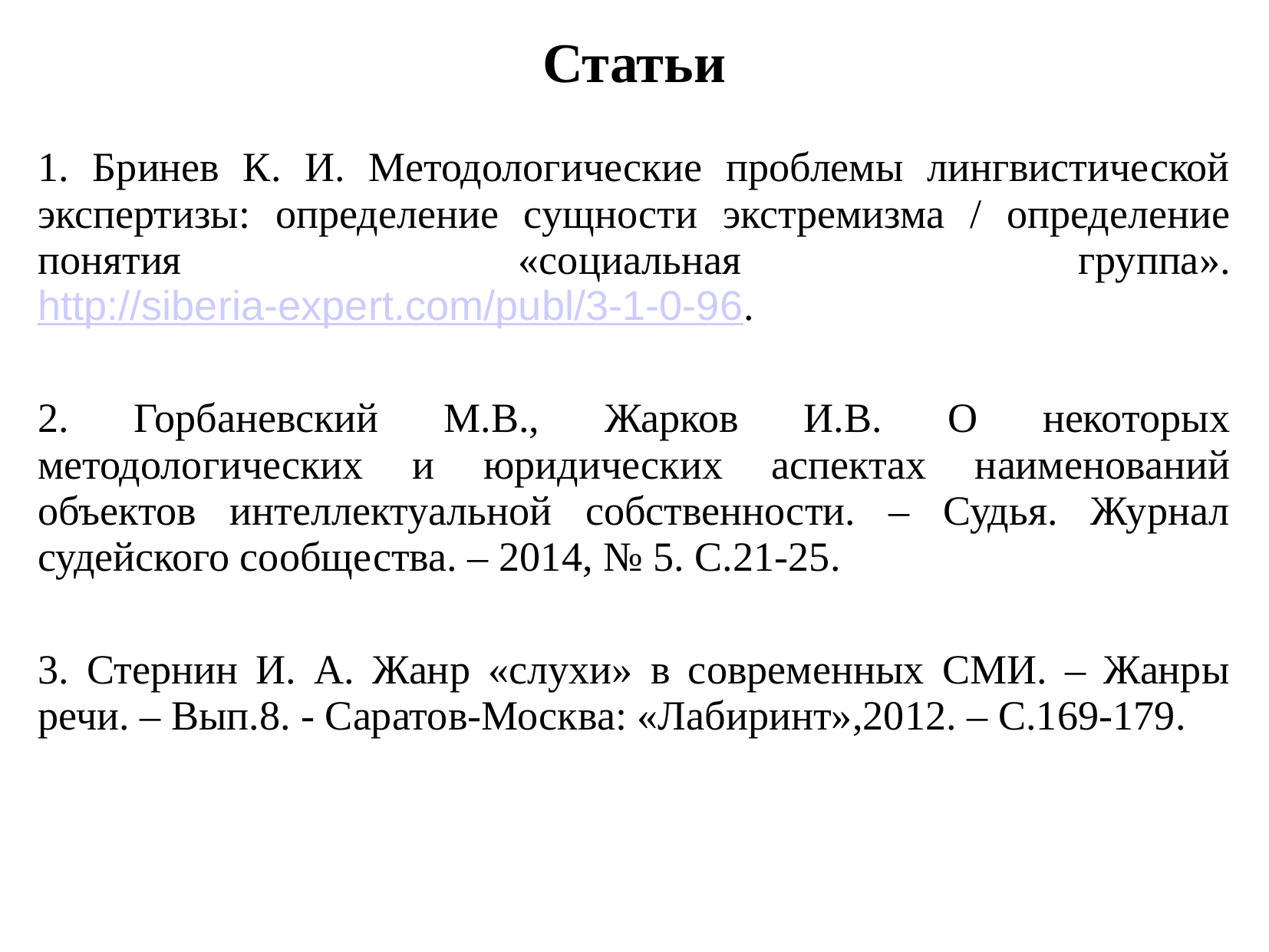

Статьи

1. Бринев К. И. Методологические проблемы лингвистической экспертизы: определение сущности экстремизма / определение понятия «социальная группа». http://siberia-expert.com/publ/3-1-0-96.

2. Горбаневский М.В., Жарков И.В. О некоторых методологических и юридических аспектах наименований объектов интеллектуальной собственности. – Судья. Журнал судейского сообщества. – 2014, № 5. С.21-25.

3. Стернин И. А. Жанр «слухи» в современных СМИ. – Жанры речи. – Вып.8. - Саратов-Москва: «Лабиринт»,2012. – С.169-179.